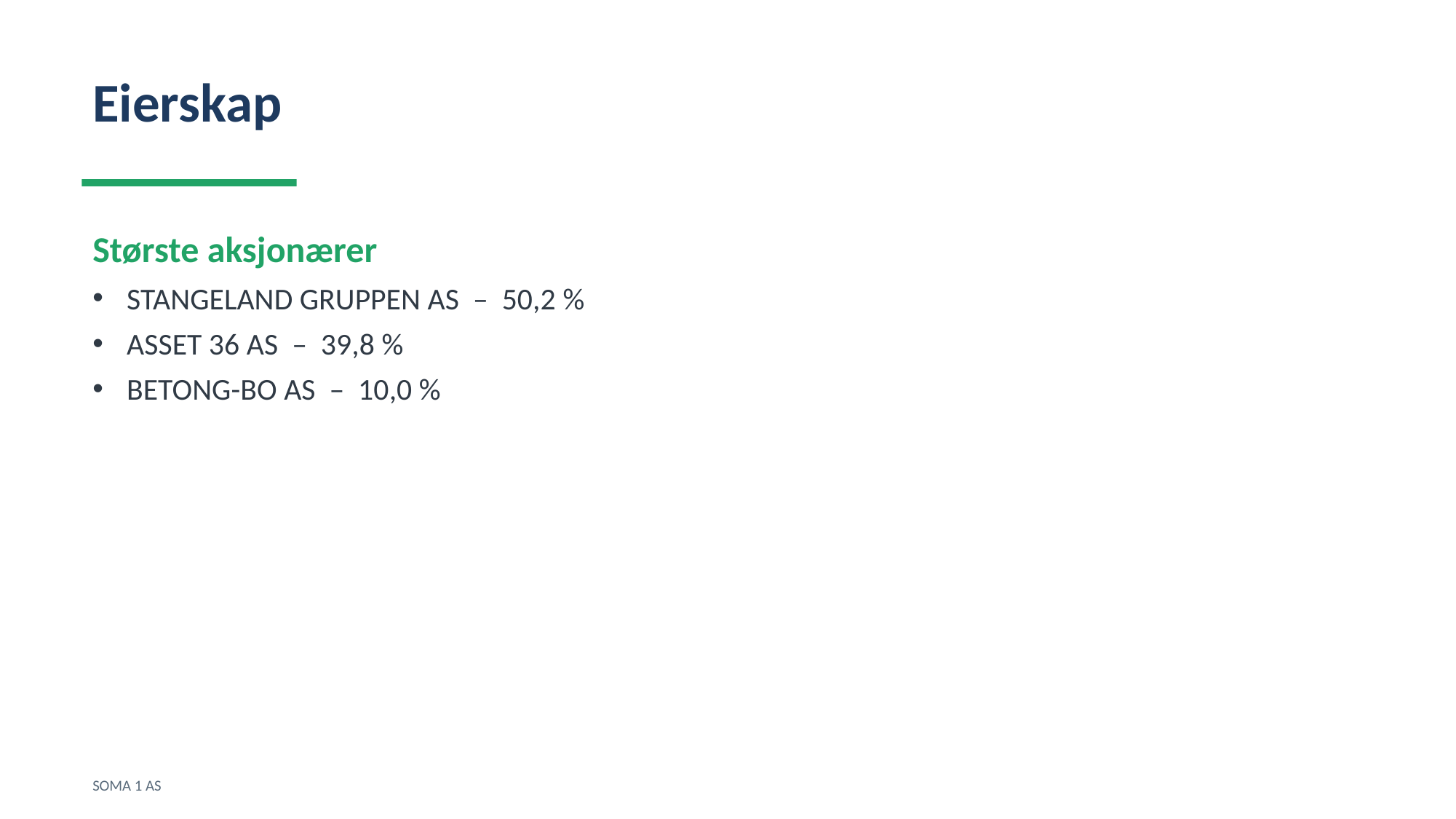

Eierskap

Største aksjonærer
STANGELAND GRUPPEN AS  –  50,2 %
ASSET 36 AS  –  39,8 %
BETONG-BO AS  –  10,0 %
SOMA 1 AS